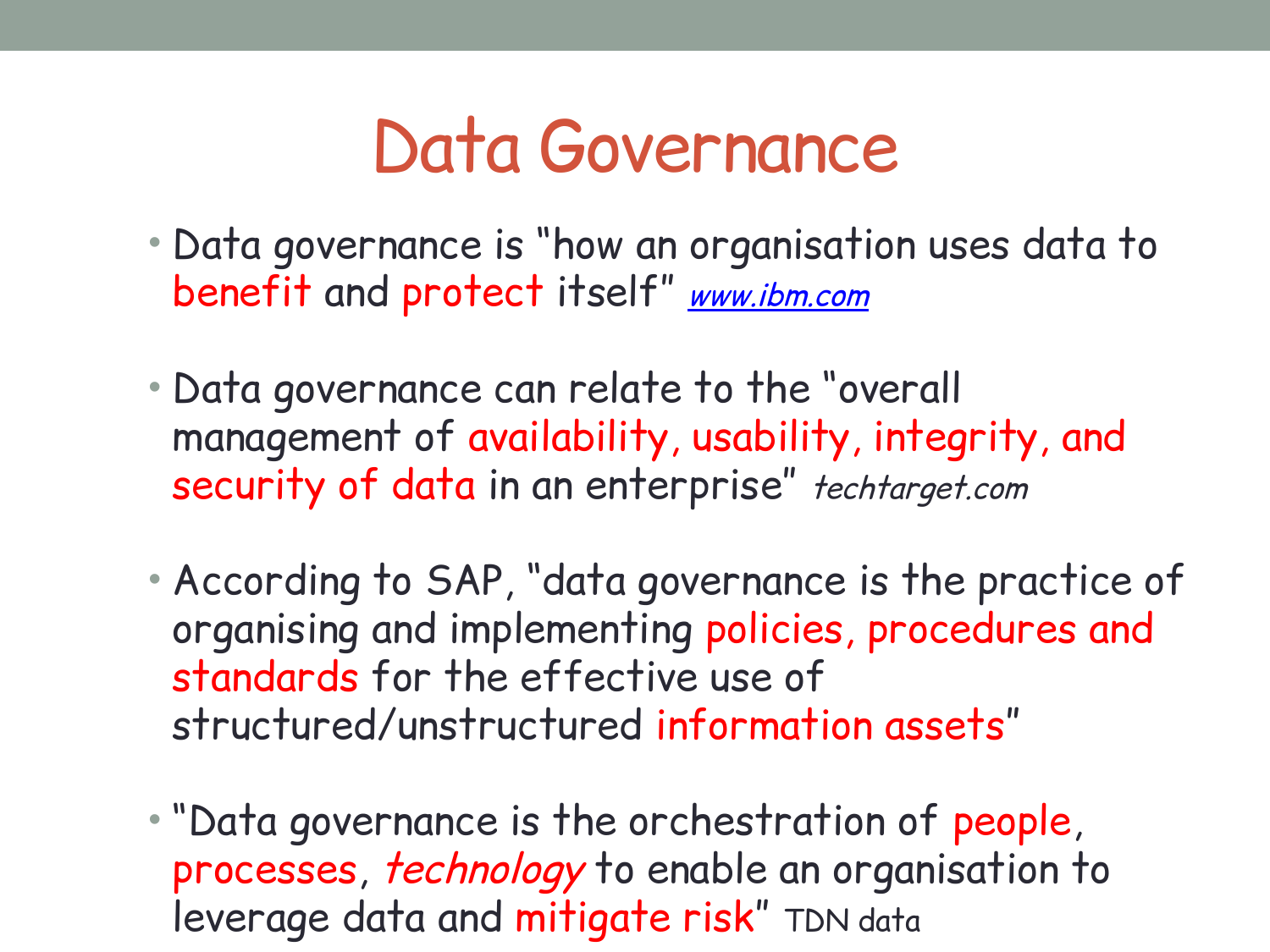

# Data Governance
Data governance is “how an organisation uses data to benefit and protect itself” www.ibm.com

Data governance can relate to the “overall management of availability, usability, integrity, and security of data in an enterprise” techtarget.com

According to SAP, “data governance is the practice of organising and implementing policies, procedures and standards for the effective use of structured/unstructured information assets”

“Data governance is the orchestration of people, processes, technology to enable an organisation to leverage data and mitigate risk” TDN data